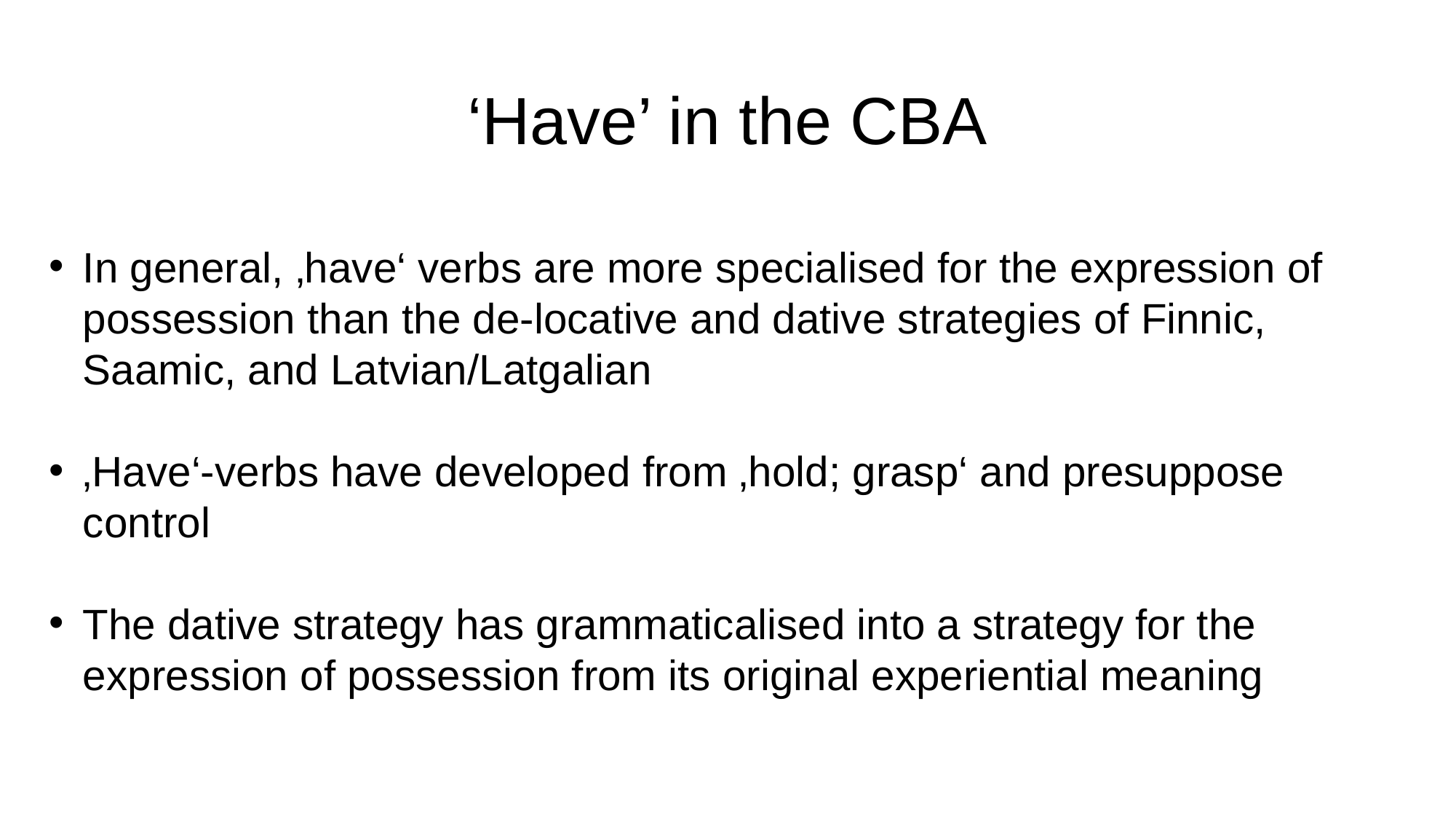

# ‘Have’ in the CBA

In general, ‚have‘ verbs are more specialised for the expression of possession than the de-locative and dative strategies of Finnic, Saamic, and Latvian/Latgalian

‚Have‘-verbs have developed from ‚hold; grasp‘ and presuppose control

The dative strategy has grammaticalised into a strategy for the expression of possession from its original experiential meaning